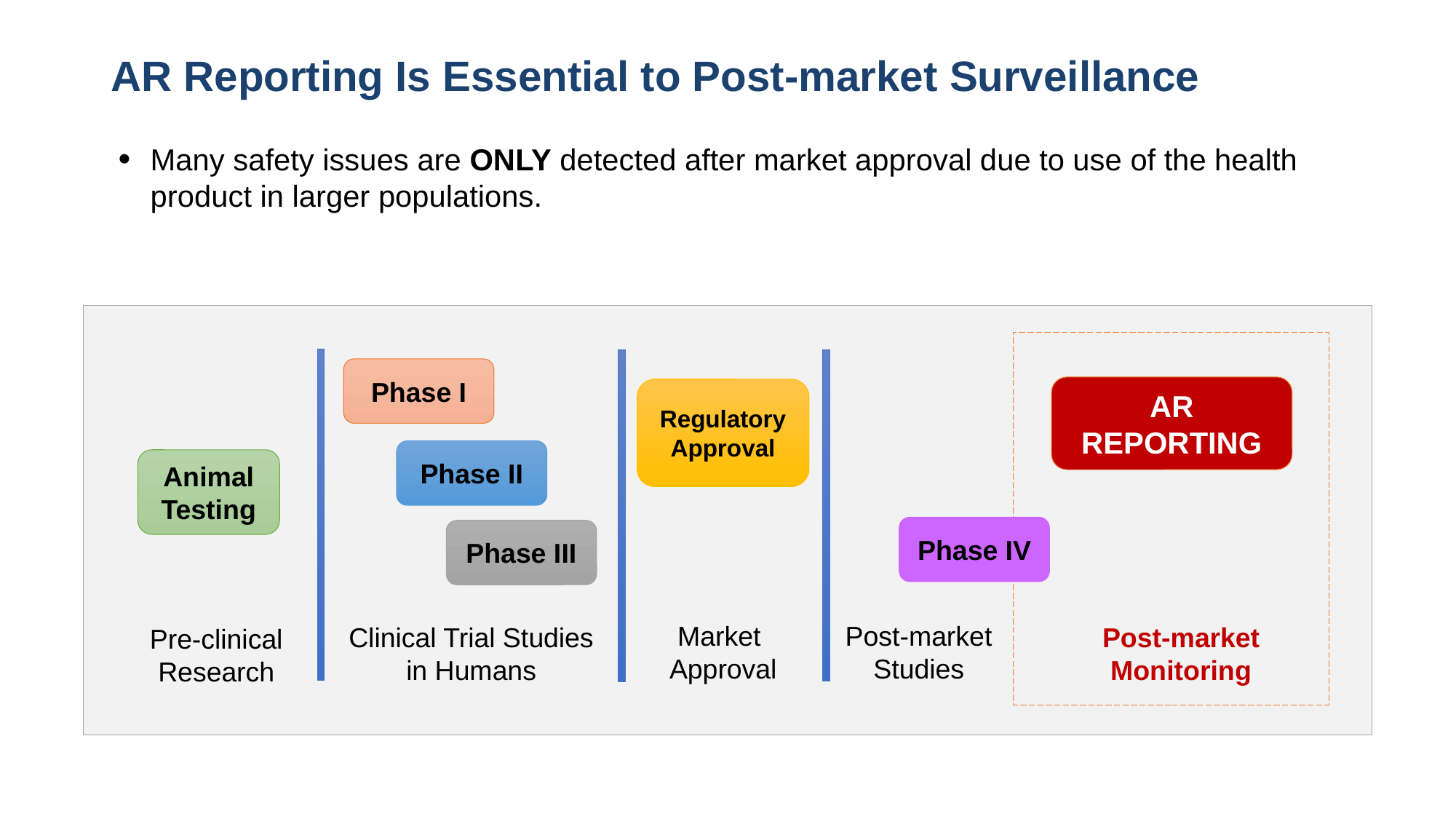

# AR Reporting Is Essential to Post-market Surveillance
Many safety issues are ONLY detected after market approval due to use of the health product in larger populations.

Phase I
AR REPORTING
Phase II
Animal Testing
Phase IV
Phase III
Post-market Studies
Market
Approval
Post-market Monitoring
Clinical Trial Studies in Humans
Pre-clinical Research

Regulatory Approval